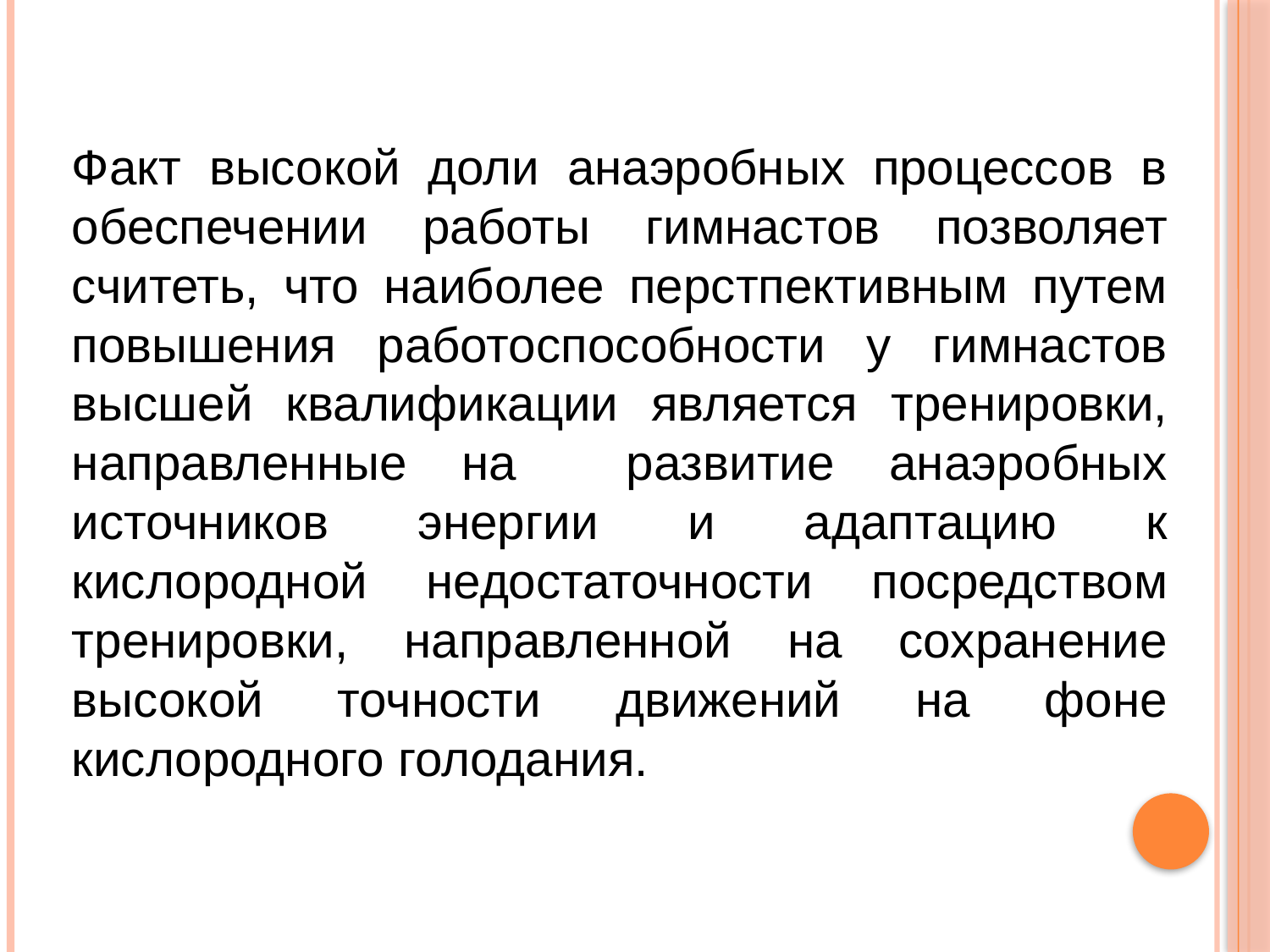

Факт высокой доли анаэробных процессов в обеспечении работы гимнастов позволяет считеть, что наиболее перстпективным путем повышения работоспособности у гимнастов высшей квалификации является тренировки, направленные на  развитие анаэробных источников энергии и адаптацию к кислородной недостаточности посредством тренировки, направленной на сохранение высокой точности движений на фоне кислородного голодания.